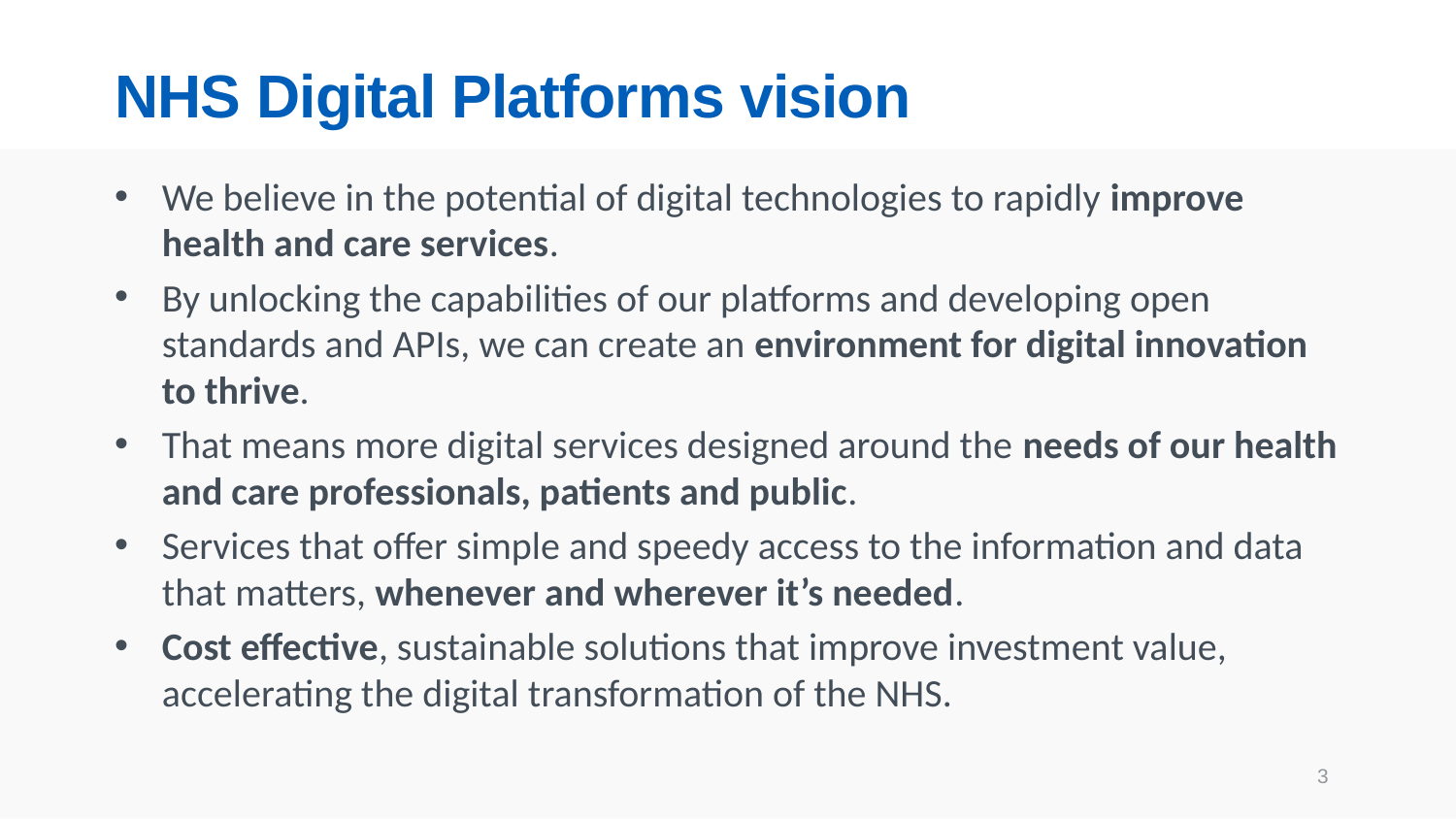

# NHS Digital Platforms vision
We believe in the potential of digital technologies to rapidly improve health and care services.
By unlocking the capabilities of our platforms and developing open standards and APIs, we can create an environment for digital innovation to thrive.
That means more digital services designed around the needs of our health and care professionals, patients and public.
Services that offer simple and speedy access to the information and data that matters, whenever and wherever it’s needed.
Cost effective, sustainable solutions that improve investment value, accelerating the digital transformation of the NHS.

3